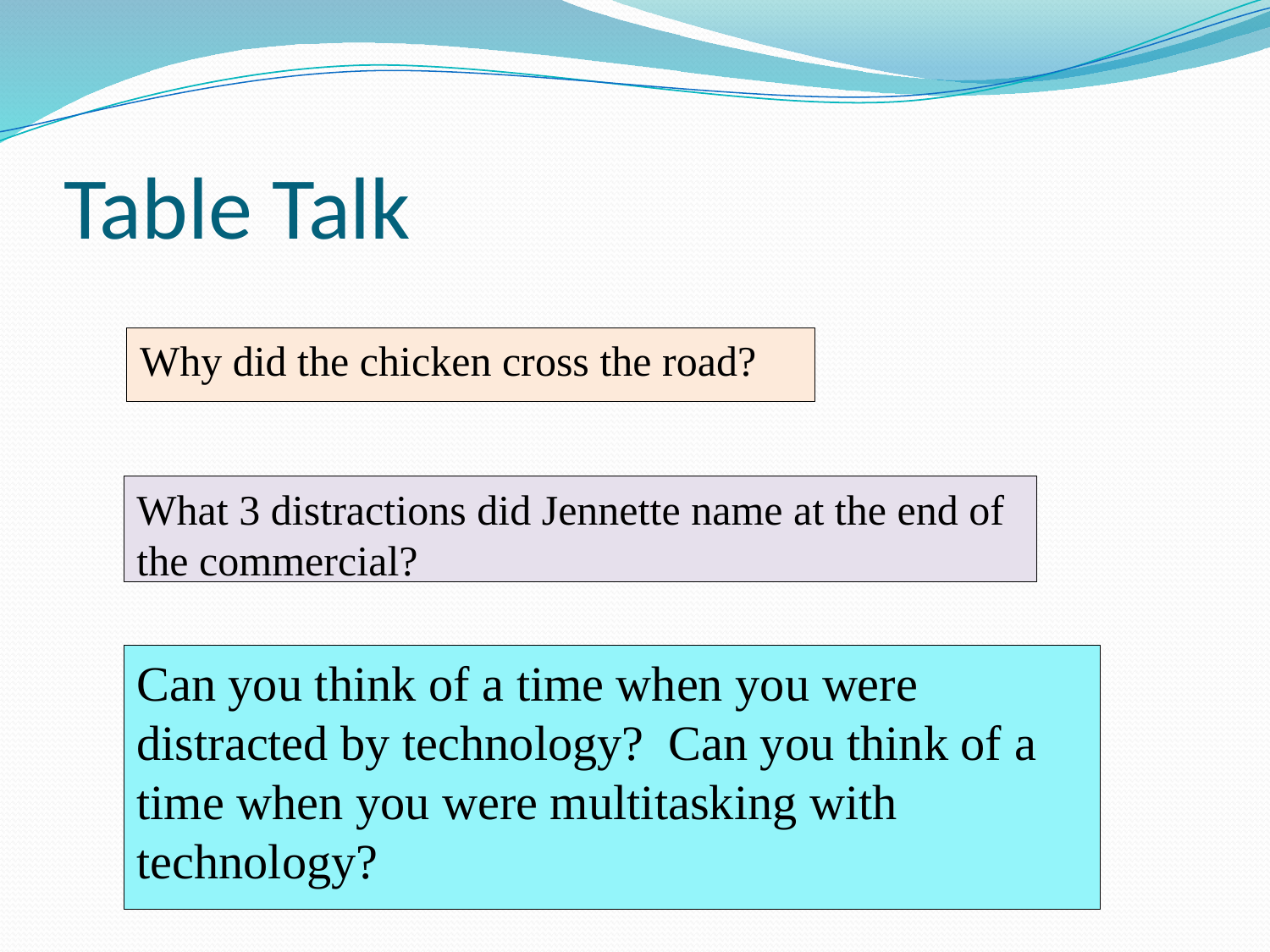

# Table Talk
Because he was distracted
Why did the chicken cross the road?
What 3 distractions did Jennette name at the end of the commercial?
Texting, talking on the phone and listening to music
Can you think of a time when you were distracted by technology?  Can you think of a time when you were multitasking with technology?